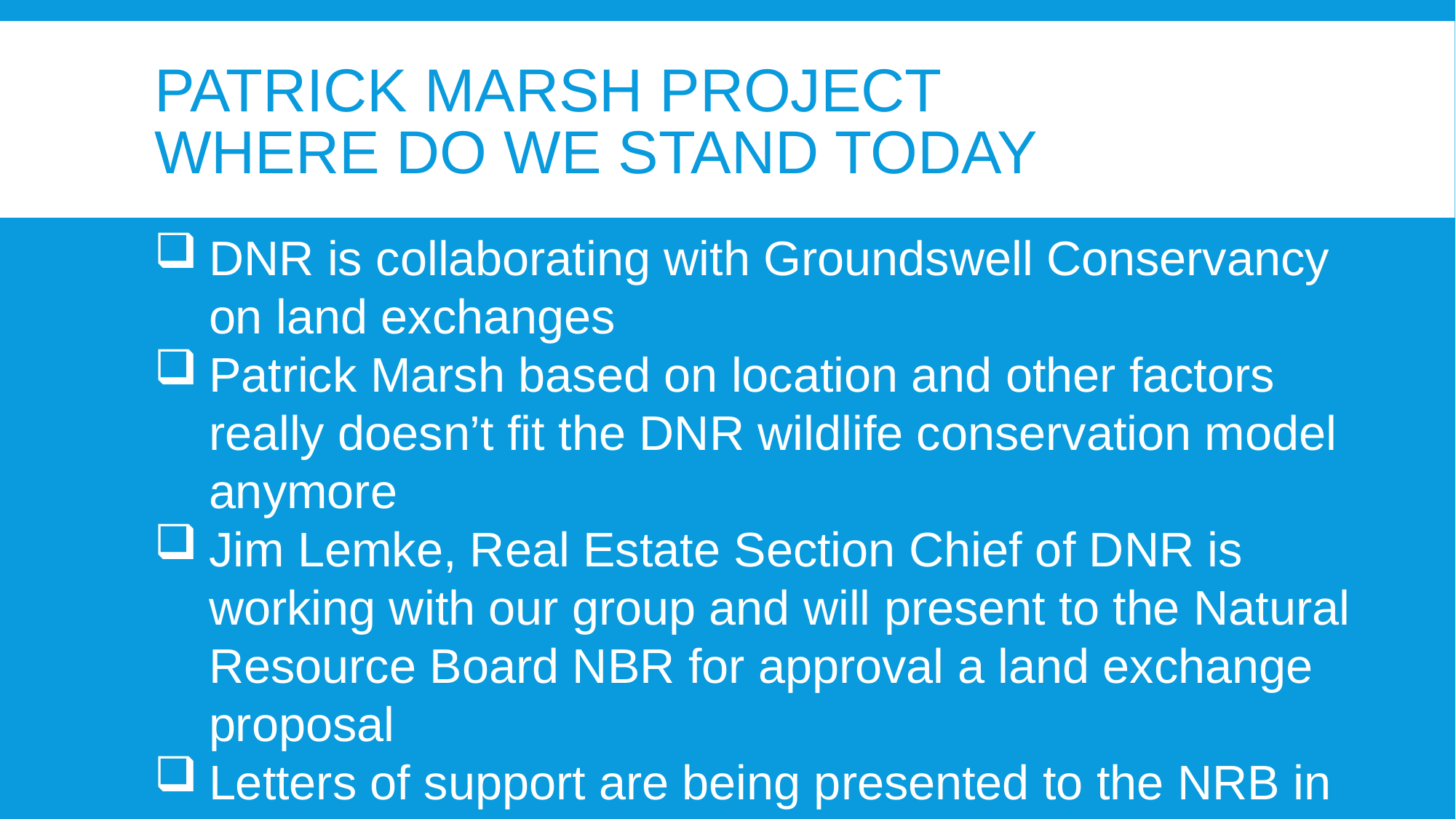

# Patrick Marsh Project Where do we Stand today
DNR is collaborating with Groundswell Conservancy on land exchanges
Patrick Marsh based on location and other factors really doesn’t fit the DNR wildlife conservation model anymore
Jim Lemke, Real Estate Section Chief of DNR is working with our group and will present to the Natural Resource Board NBR for approval a land exchange proposal
Letters of support are being presented to the NRB in support of the land exchange and the project (~18 letters)